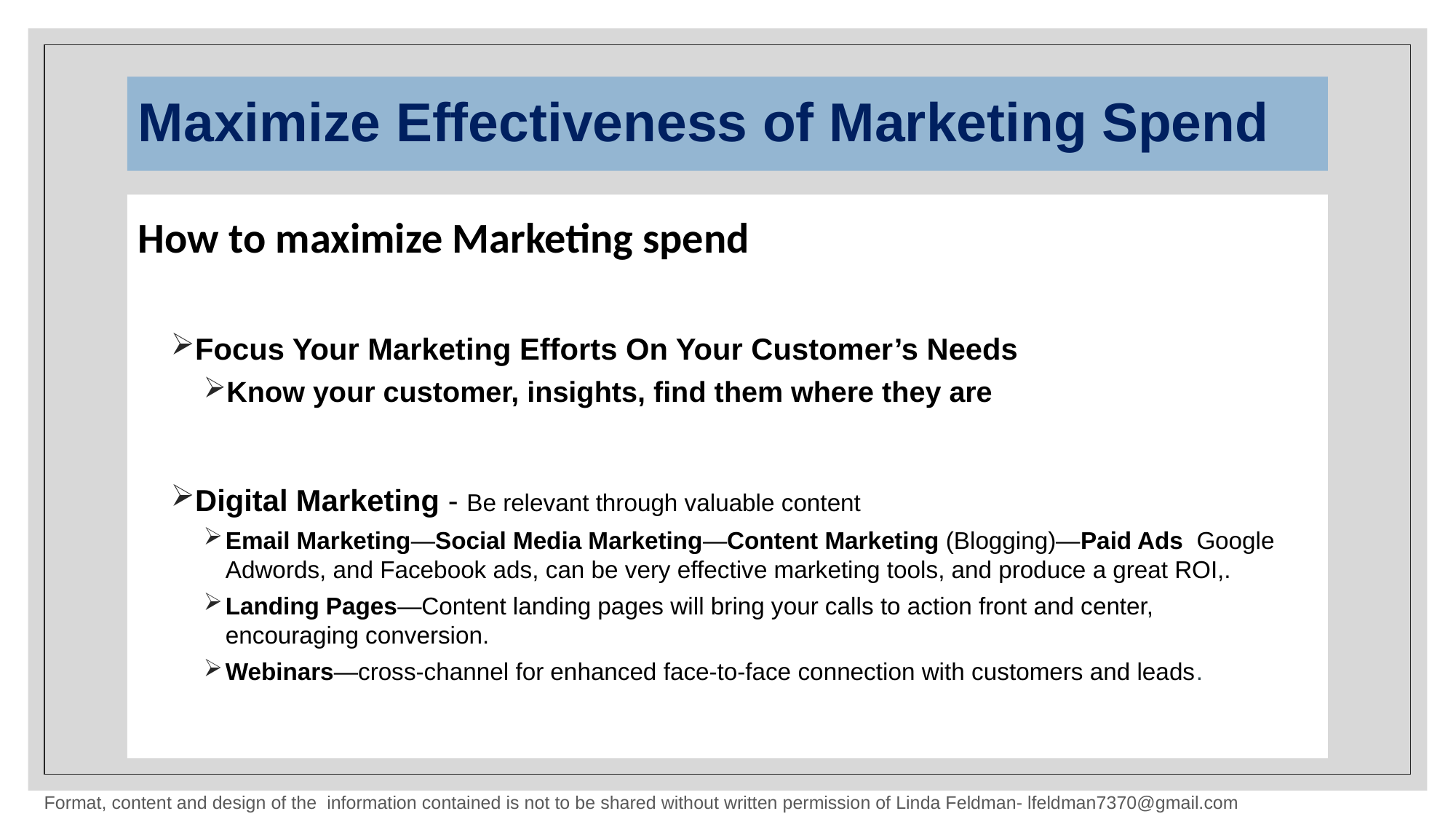

# Maximize Effectiveness of Marketing Spend
How to maximize Marketing spend

Focus Your Marketing Efforts On Your Customer’s Needs
Know your customer, insights, find them where they are

Digital Marketing - Be relevant through valuable content
Email Marketing—Social Media Marketing—Content Marketing (Blogging)—Paid Ads  Google Adwords, and Facebook ads, can be very effective marketing tools, and produce a great ROI,.
Landing Pages—Content landing pages will bring your calls to action front and center, encouraging conversion.
Webinars—cross-channel for enhanced face-to-face connection with customers and leads.

Format, content and design of the  information contained is not to be shared without written permission of Linda Feldman- lfeldman7370@gmail.com